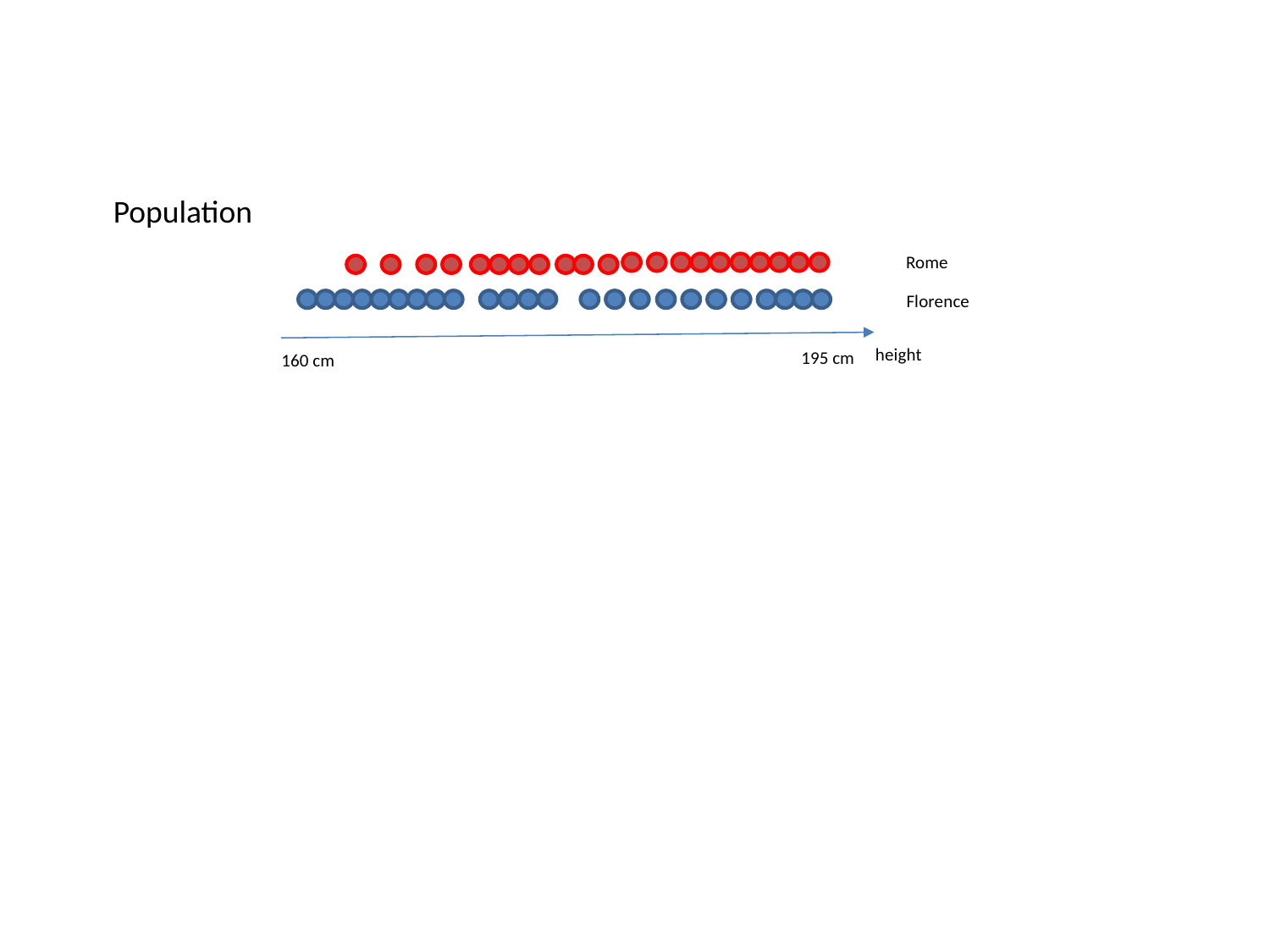

Population
Rome

Florence

height
195 cm
160 cm